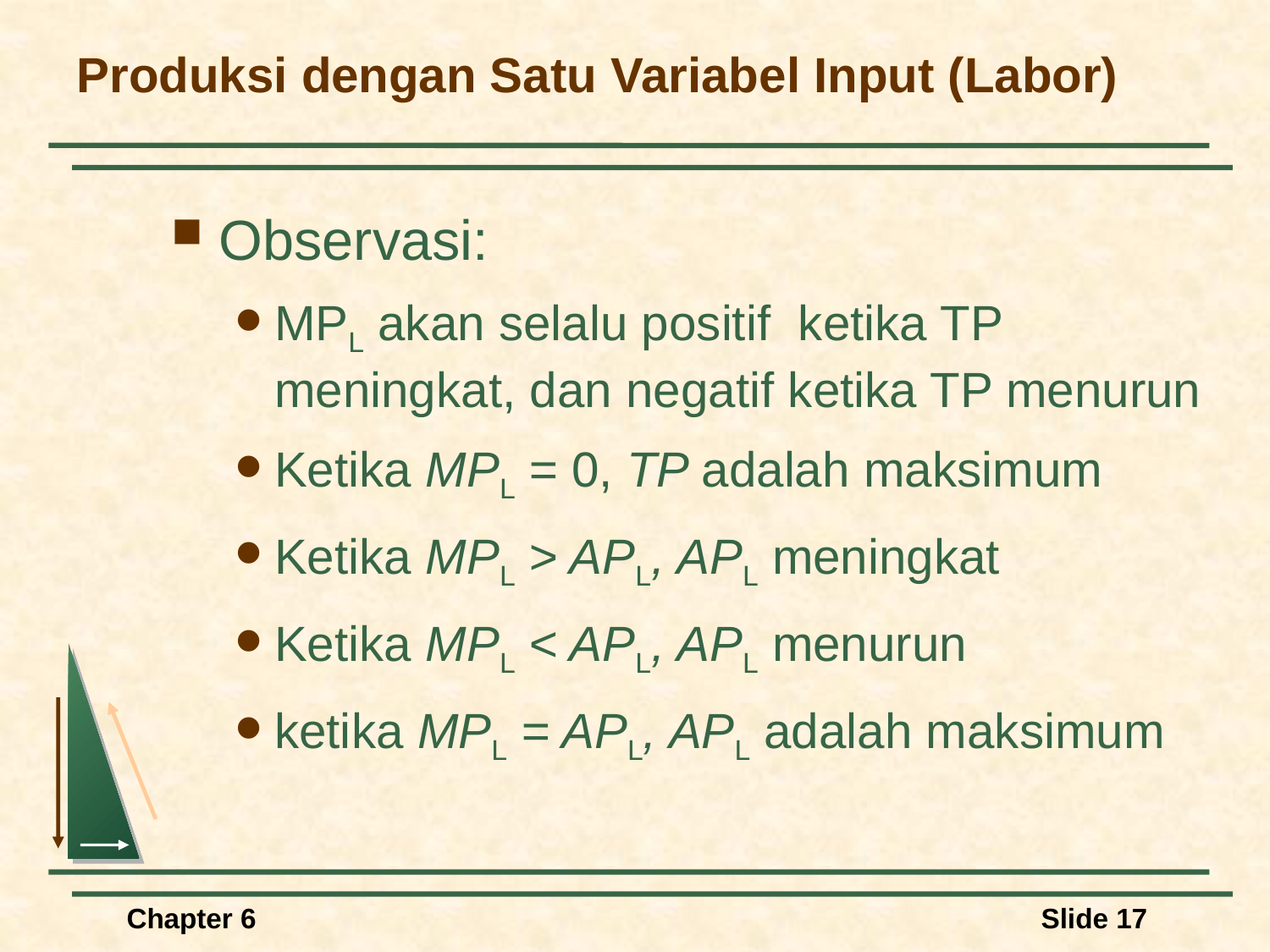

# Produksi dengan Satu Variabel Input (Labor)
Observasi:
MPL akan selalu positif  ketika TP meningkat, dan negatif ketika TP menurun
Ketika MPL = 0, TP adalah maksimum
Ketika MPL > APL, APL meningkat
Ketika MPL < APL, APL menurun
ketika MPL = APL, APL adalah maksimum

Chapter 6
Slide 17